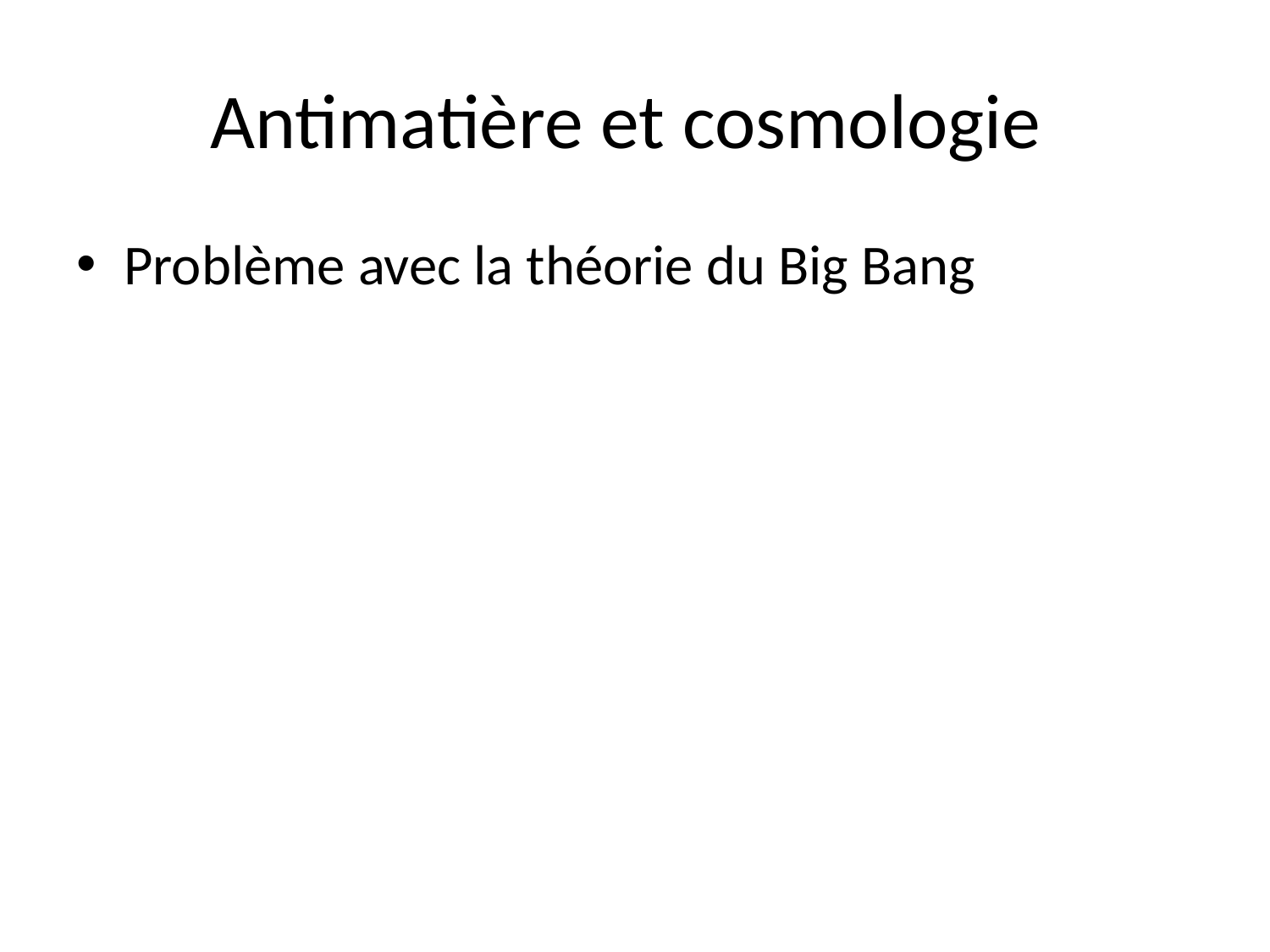

# Antimatière et cosmologie
Problème avec la théorie du Big Bang